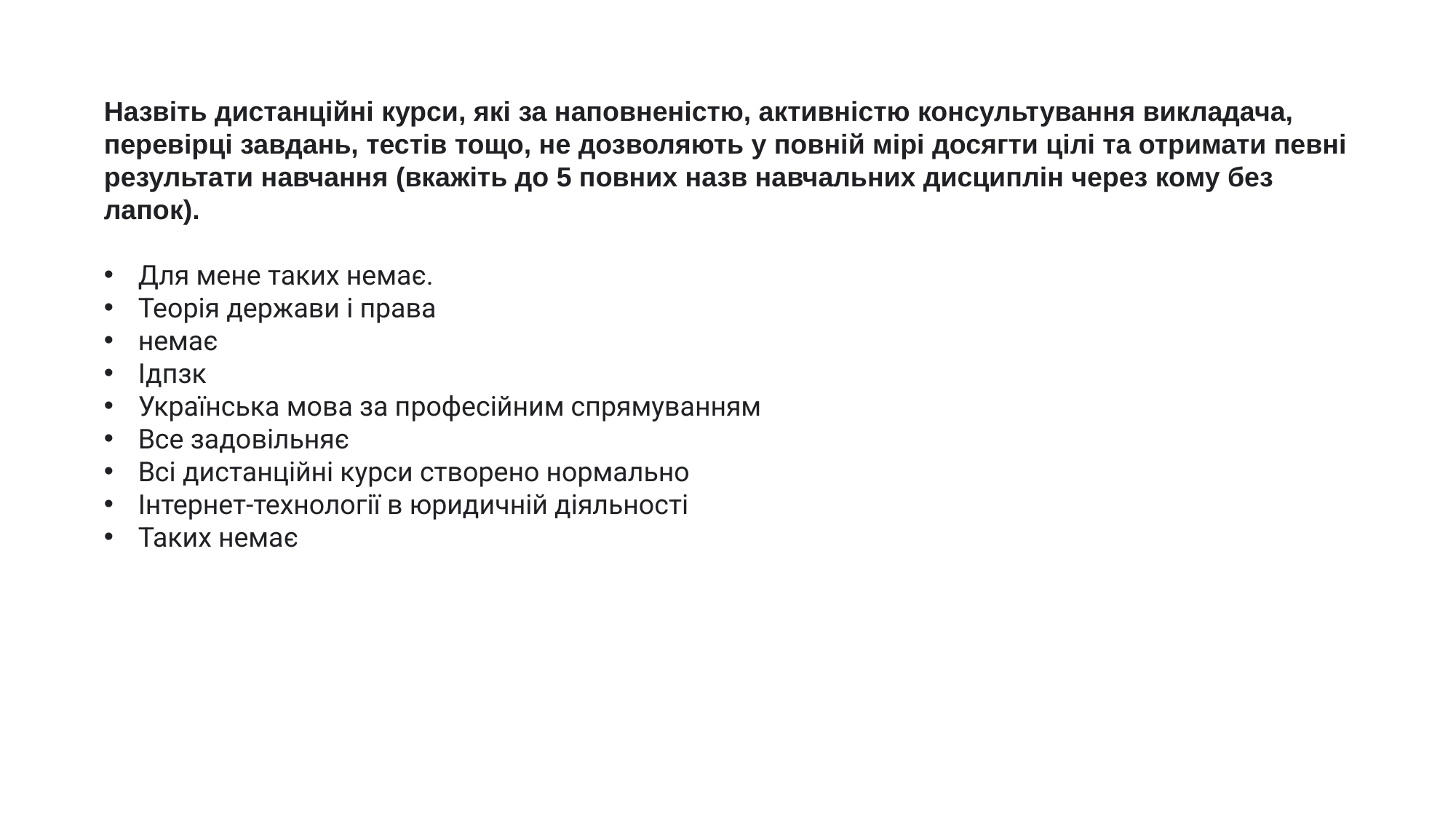

Назвіть дистанційні курси, які за наповненістю, активністю консультування викладача, перевірці завдань, тестів тощо, не дозволяють у повній мірі досягти цілі та отримати певні результати навчання (вкажіть до 5 повних назв навчальних дисциплін через кому без лапок).

Для мене таких немає.
Теорія держави і права
немає
Ідпзк
Українська мова за професійним спрямуванням
Все задовільняє
Всі дистанційні курси створено нормально
Інтернет-технології в юридичній діяльності
Таких немає